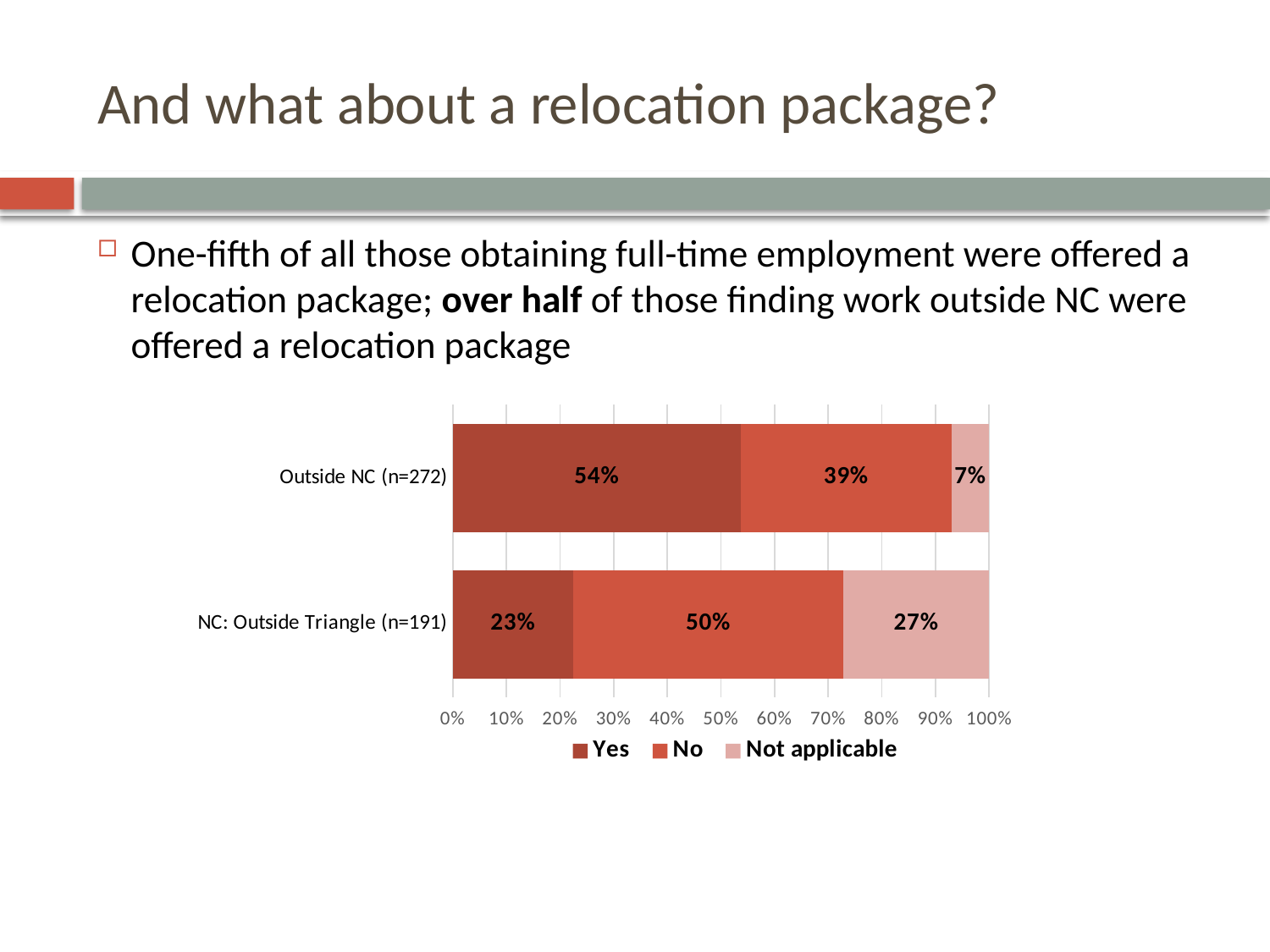

# And what about a relocation package?
One-fifth of all those obtaining full-time employment were offered a relocation package; over half of those finding work outside NC were offered a relocation package

### Chart

| Category | Yes | No | Not applicable |
|---|---|---|---|
| NC: Outside Triangle (n=191) | 0.225 | 0.503 | 0.272 |
| Outside NC (n=272) | 0.537 | 0.393 | 0.07 |